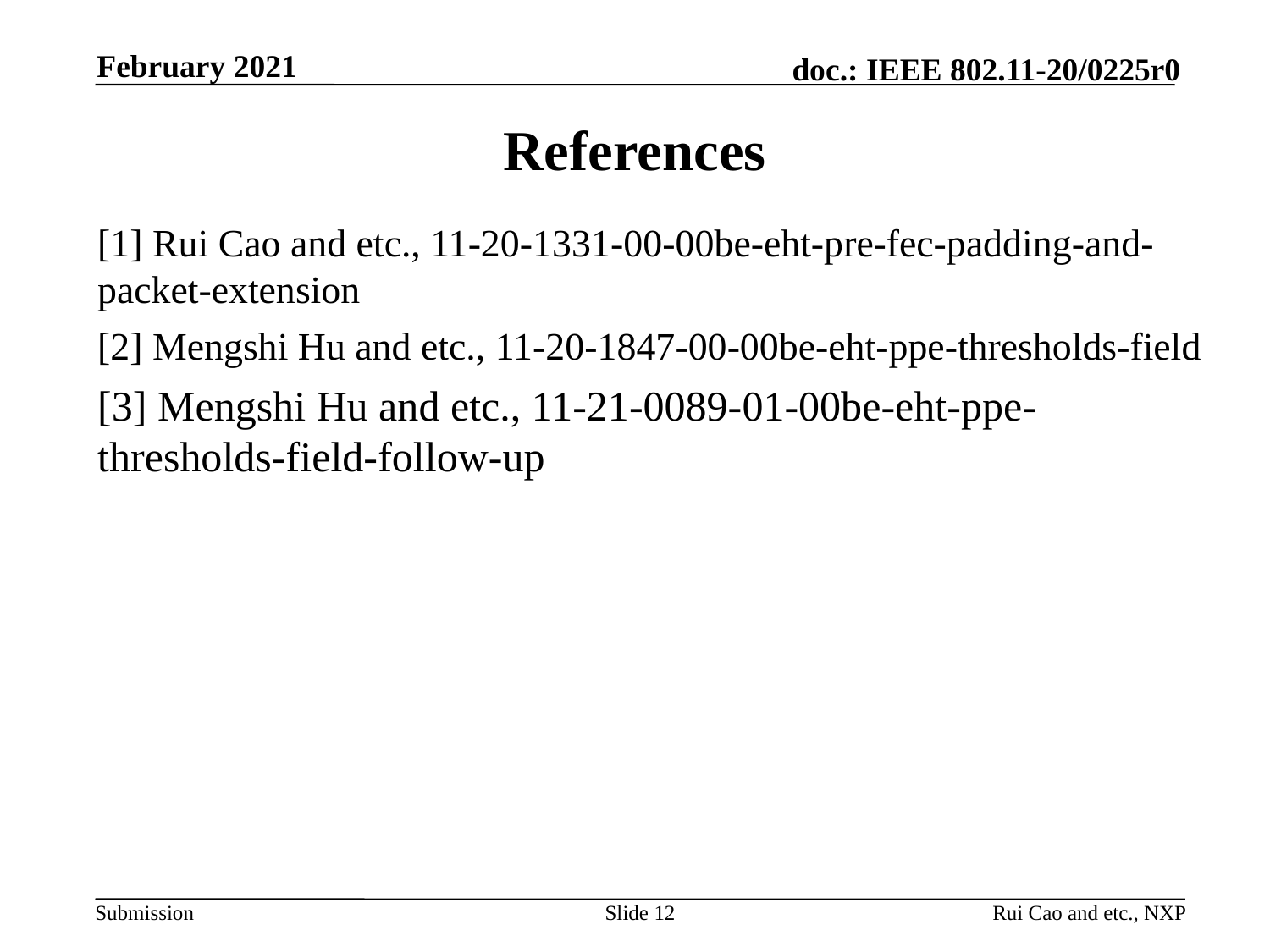

February 2021
# References
[1] Rui Cao and etc., 11-20-1331-00-00be-eht-pre-fec-padding-and-packet-extension
[2] Mengshi Hu and etc., 11-20-1847-00-00be-eht-ppe-thresholds-field
[3] Mengshi Hu and etc., 11-21-0089-01-00be-eht-ppe-thresholds-field-follow-up
Slide 12
Rui Cao and etc., NXP